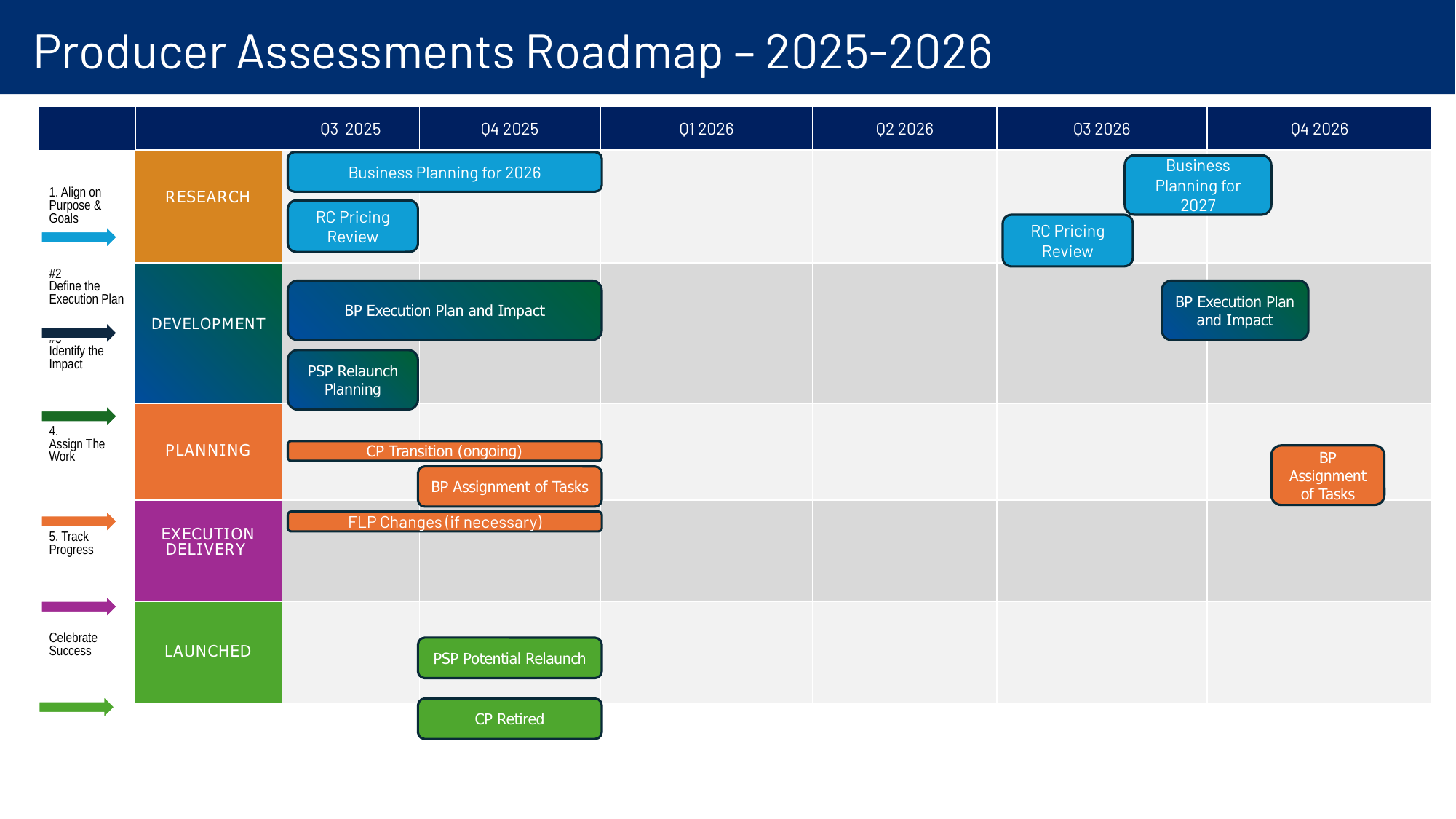

# Producer Assessments Roadmap – 2025-2026
|  |  | Q3 2025 | Q4 2025 | Q1 2026 | Q2 2026 | Q3 2026 | Q4 2026 |
| --- | --- | --- | --- | --- | --- | --- | --- |
| 1. Align on Purpose & Goals | RESEARCH |  |  |  |  |  |  |
| #2 Define the Execution Plan #3 Identify the Impact | DEVELOPMENT |  |  |  |  |  |  |
| 4. Assign The Work | PLANNING |  |  |  |  |  |  |
| 5. Track Progress | EXECUTION DELIVERY |  |  |  |  |  |  |
| Celebrate Success | LAUNCHED |  |  |  |  |  |  |
Business Planning for 2026
Business Planning for 2027
RC Pricing
Review
RC Pricing
Review

BP Execution Plan and Impact
BP Execution Plan and Impact

PSP Relaunch Planning

CP Transition (ongoing)
BP Assignment of Tasks
BP Assignment of Tasks

FLP Changes (if necessary)

PSP Potential Relaunch

CP Retired